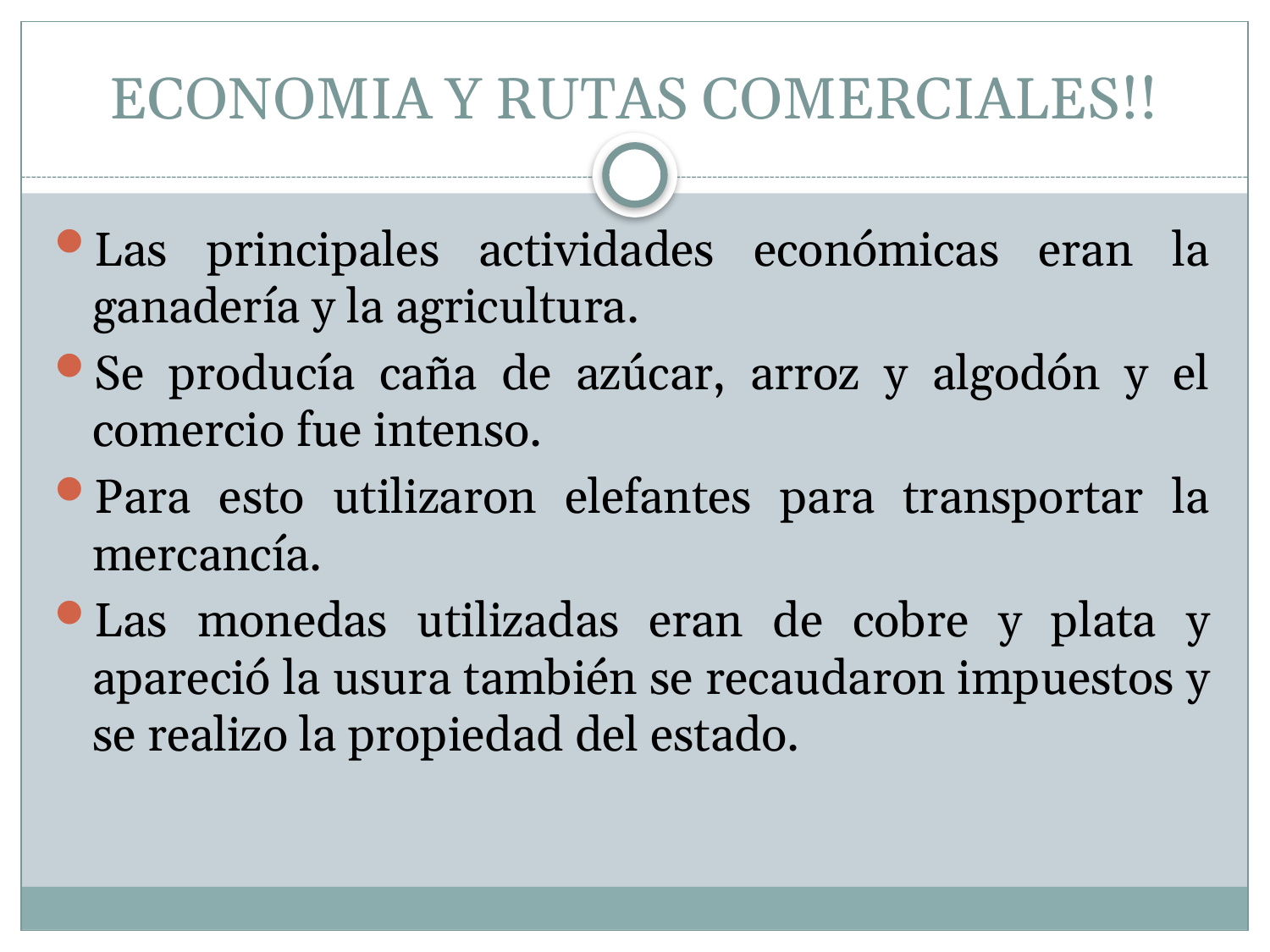

# ECONOMIA Y RUTAS COMERCIALES!!
Las principales actividades económicas eran la ganadería y la agricultura.
Se producía caña de azúcar, arroz y algodón y el comercio fue intenso.
Para esto utilizaron elefantes para transportar la mercancía.
Las monedas utilizadas eran de cobre y plata y apareció la usura también se recaudaron impuestos y se realizo la propiedad del estado.